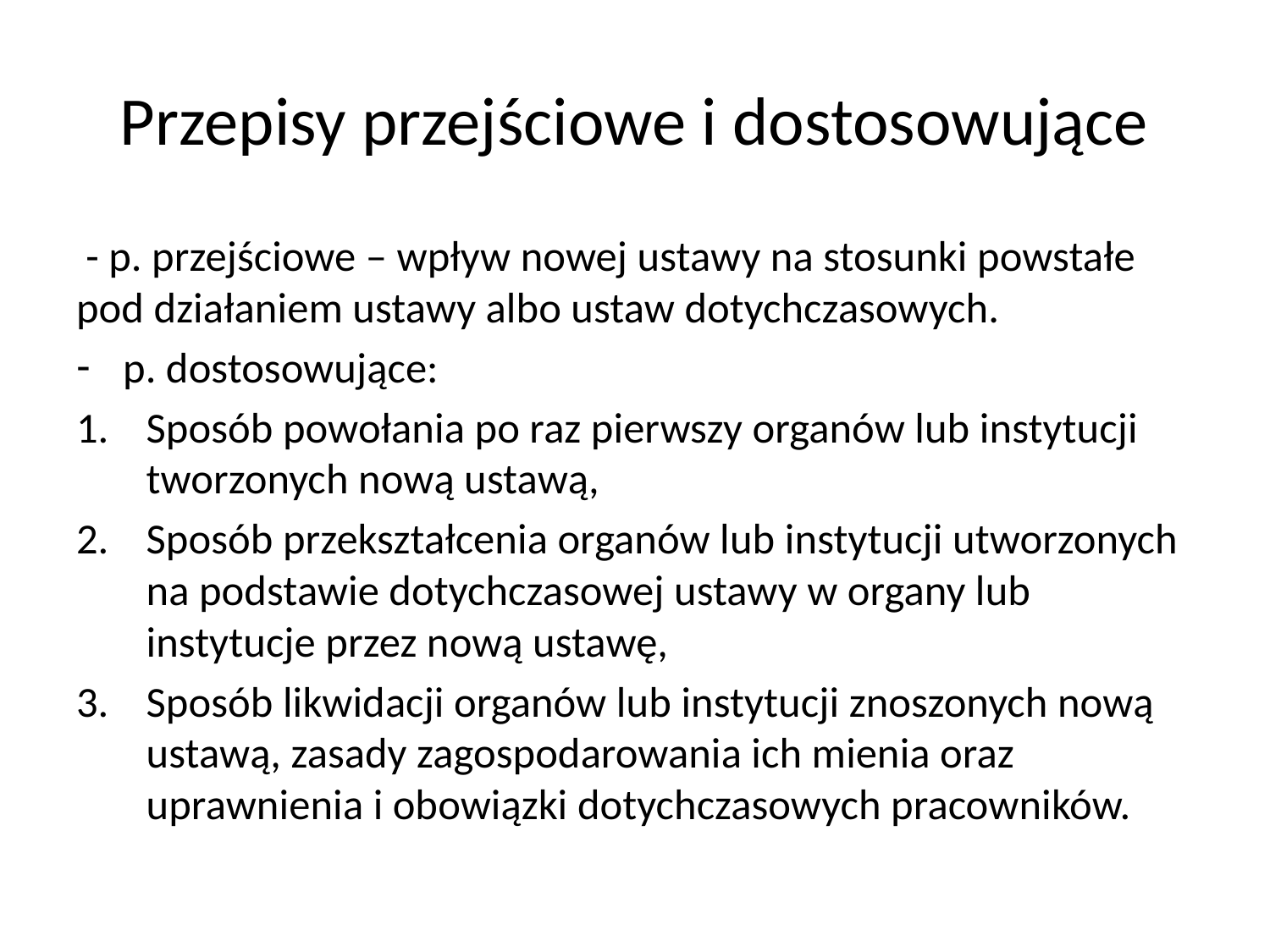

# Przepisy przejściowe i dostosowujące
 - p. przejściowe – wpływ nowej ustawy na stosunki powstałe pod działaniem ustawy albo ustaw dotychczasowych.
p. dostosowujące:
Sposób powołania po raz pierwszy organów lub instytucji tworzonych nową ustawą,
Sposób przekształcenia organów lub instytucji utworzonych na podstawie dotychczasowej ustawy w organy lub instytucje przez nową ustawę,
Sposób likwidacji organów lub instytucji znoszonych nową ustawą, zasady zagospodarowania ich mienia oraz uprawnienia i obowiązki dotychczasowych pracowników.